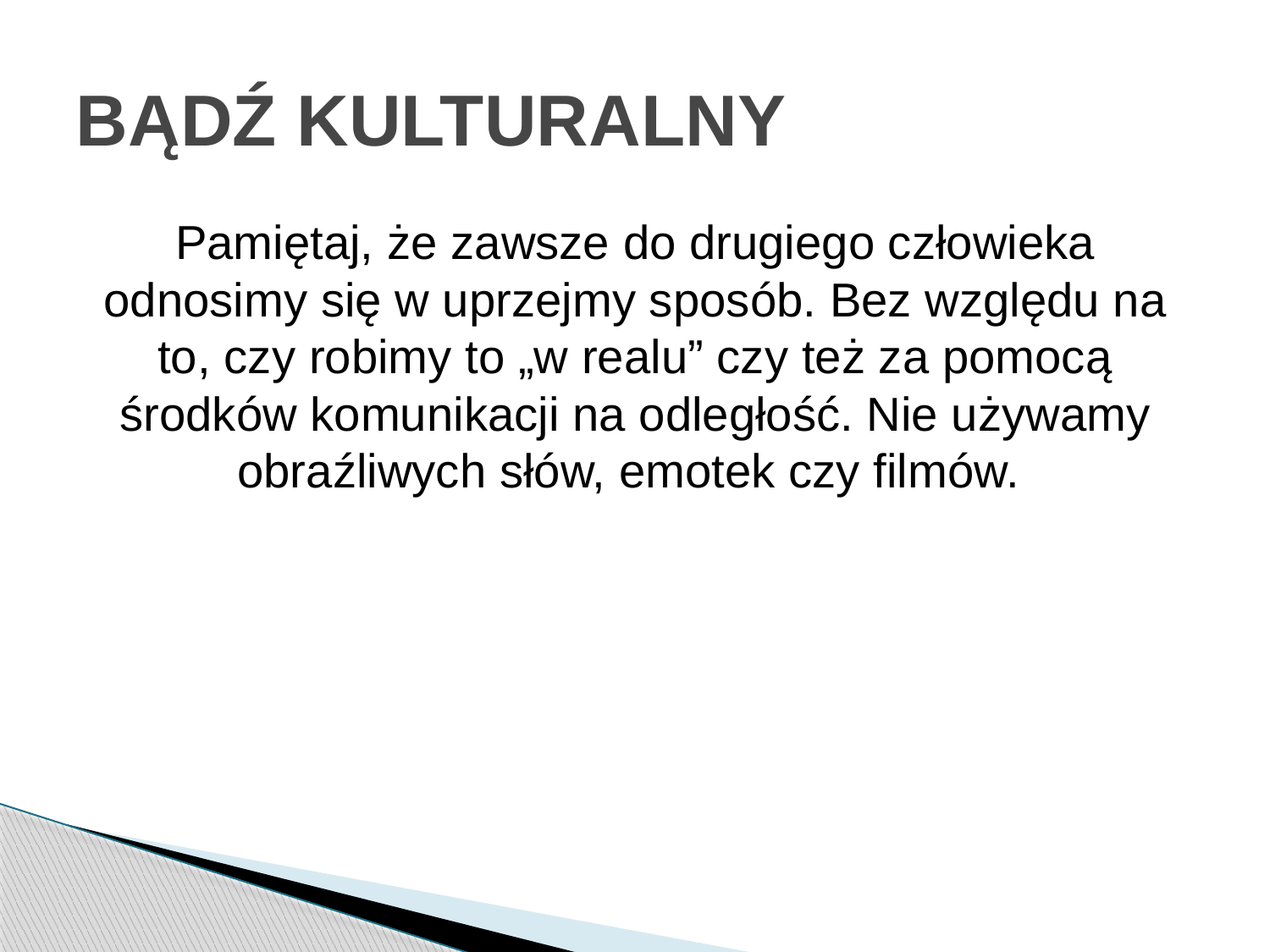

# BĄDŹ KULTURALNY
Pamiętaj, że zawsze do drugiego człowieka odnosimy się w uprzejmy sposób. Bez względu na to, czy robimy to „w realu” czy też za pomocą środków komunikacji na odległość. Nie używamy obraźliwych słów, emotek czy filmów.